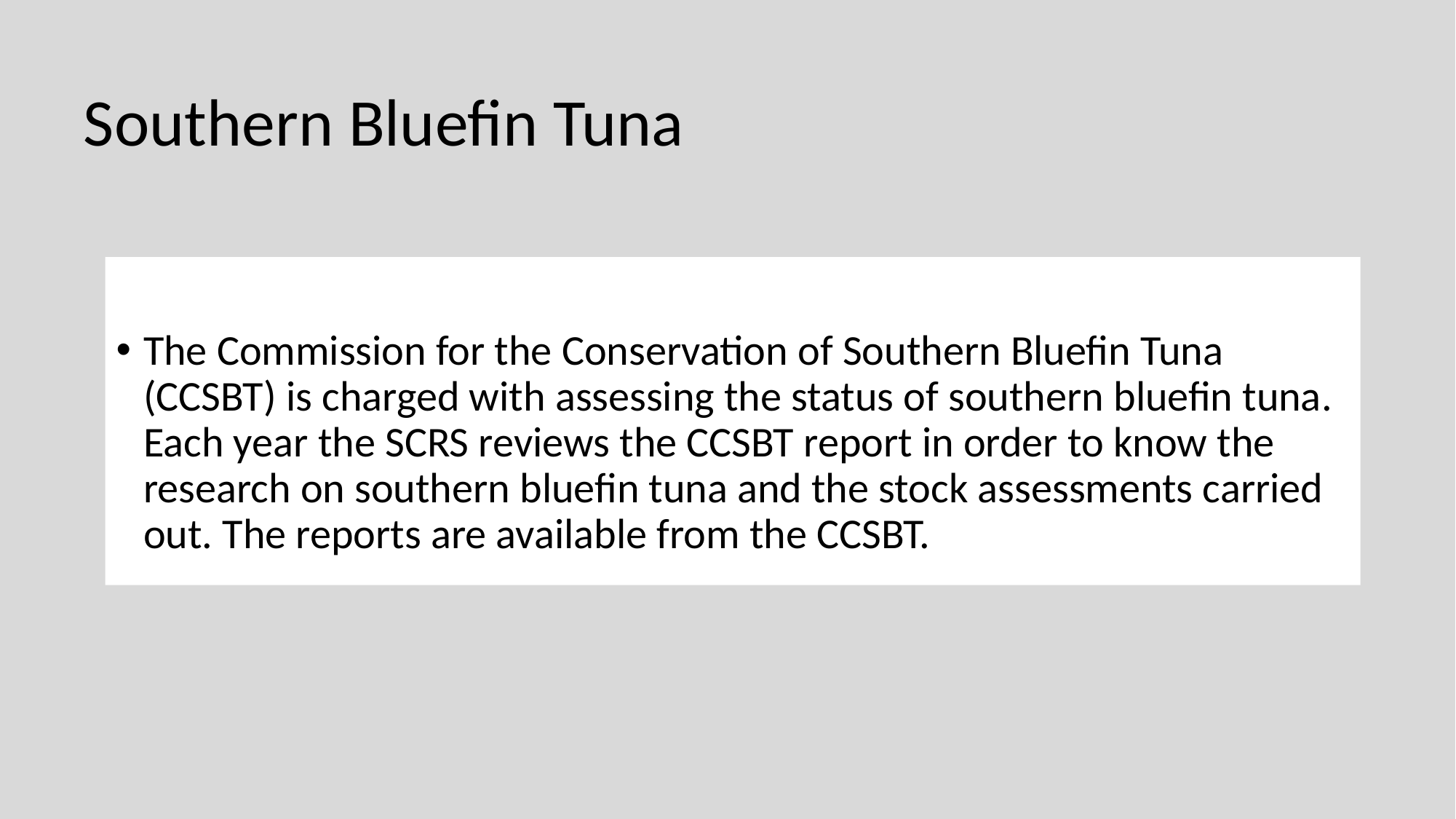

# Southern Bluefin Tuna

The Commission for the Conservation of Southern Bluefin Tuna (CCSBT) is charged with assessing the status of southern bluefin tuna. Each year the SCRS reviews the CCSBT report in order to know the research on southern bluefin tuna and the stock assessments carried out. The reports are available from the CCSBT.